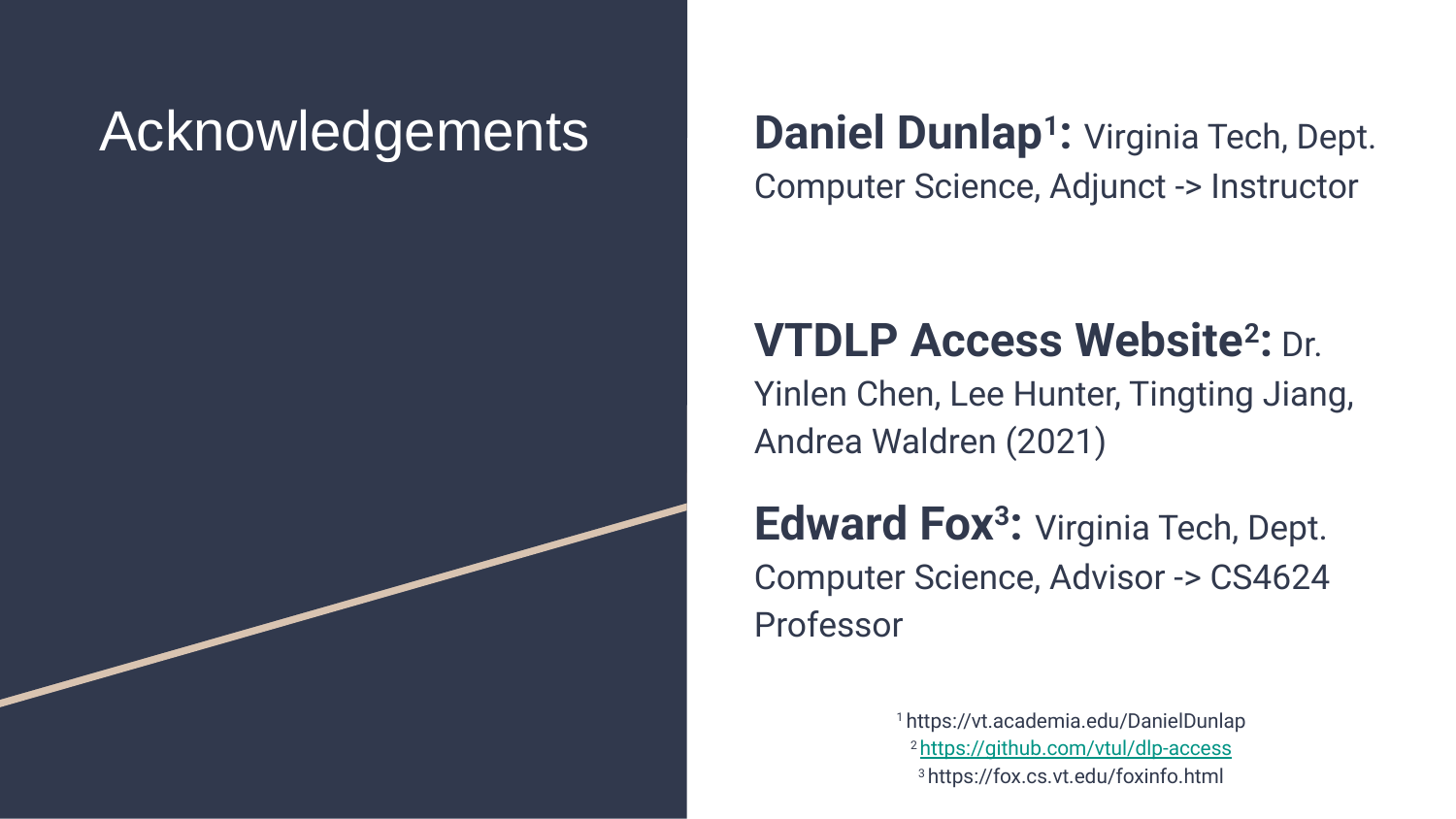

# Acknowledgements
Daniel Dunlap1: Virginia Tech, Dept. Computer Science, Adjunct -> Instructor

VTDLP Access Website2: Dr. Yinlen Chen, Lee Hunter, Tingting Jiang, Andrea Waldren (2021)
Edward Fox3: Virginia Tech, Dept. Computer Science, Advisor -> CS4624 Professor
1 https://vt.academia.edu/DanielDunlap
2 https://github.com/vtul/dlp-access
3 https://fox.cs.vt.edu/foxinfo.html